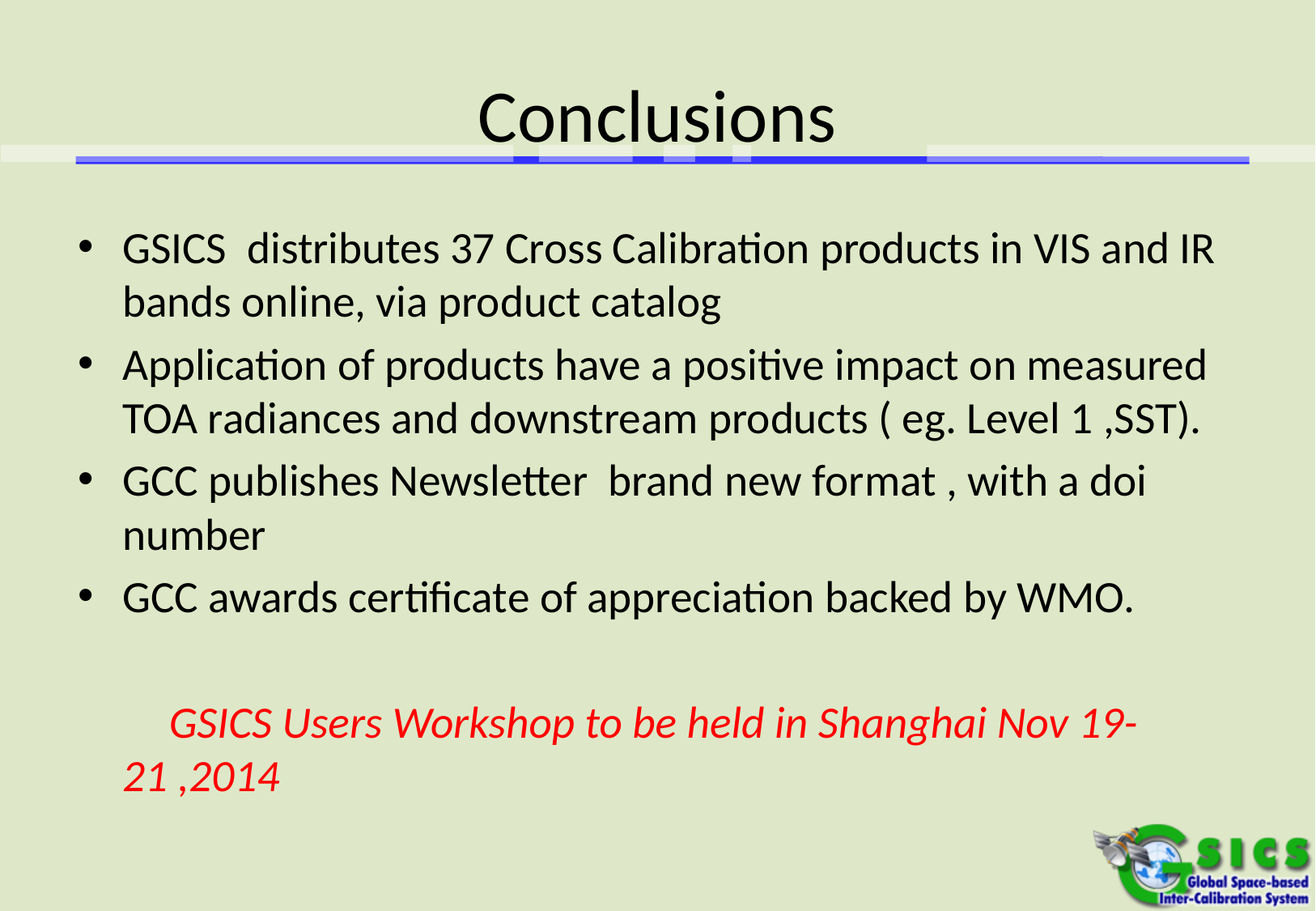

# Conclusions
GSICS  distributes 37 Cross Calibration products in VIS and IR bands online, via product catalog
Application of products have a positive impact on measured TOA radiances and downstream products ( eg. Level 1 ,SST).
GCC publishes Newsletter  brand new format , with a doi number
GCC awards certificate of appreciation backed by WMO.

         GSICS Users Workshop to be held in Shanghai Nov 19-21 ,2014